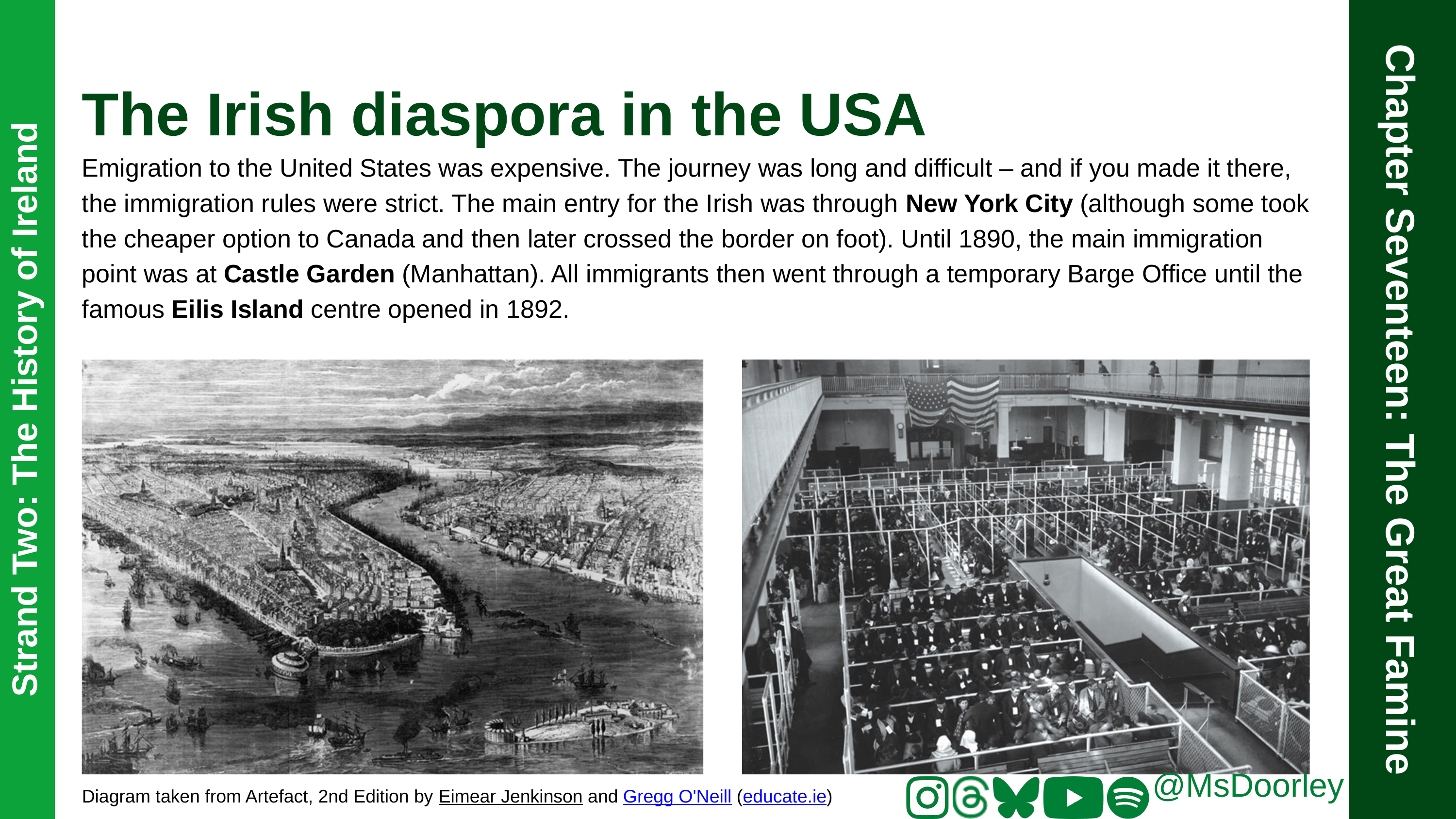

The Irish diaspora in the USA
Emigration to the United States was expensive. The journey was long and difficult – and if you made it there, the immigration rules were strict. The main entry for the Irish was through New York City (although some took the cheaper option to Canada and then later crossed the border on foot). Until 1890, the main immigration point was at Castle Garden (Manhattan). All immigrants then went through a temporary Barge Office until the famous Eilis Island centre opened in 1892.

Chapter Seventeen: The Great Famine
Strand Two: The History of Ireland

@MsDoorley
Diagram taken from Artefact, 2nd Edition by Eimear Jenkinson and Gregg O'Neill (educate.ie)